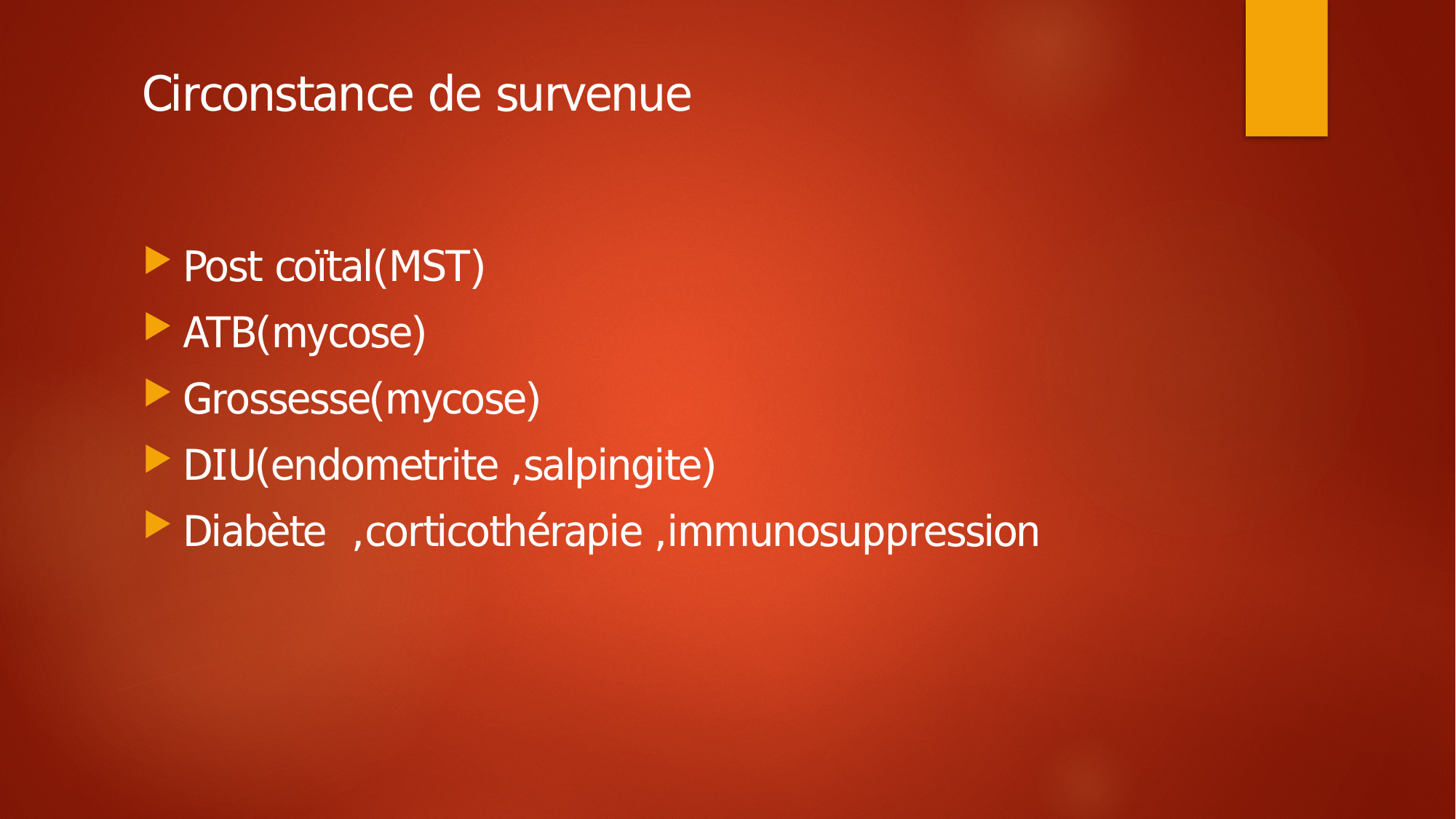

Circonstance de survenue

Post coïtal(MST)
ATB(mycose)
Grossesse(mycose)
DIU(endometrite ,salpingite)
Diabète  ,corticothérapie ,immunosuppression